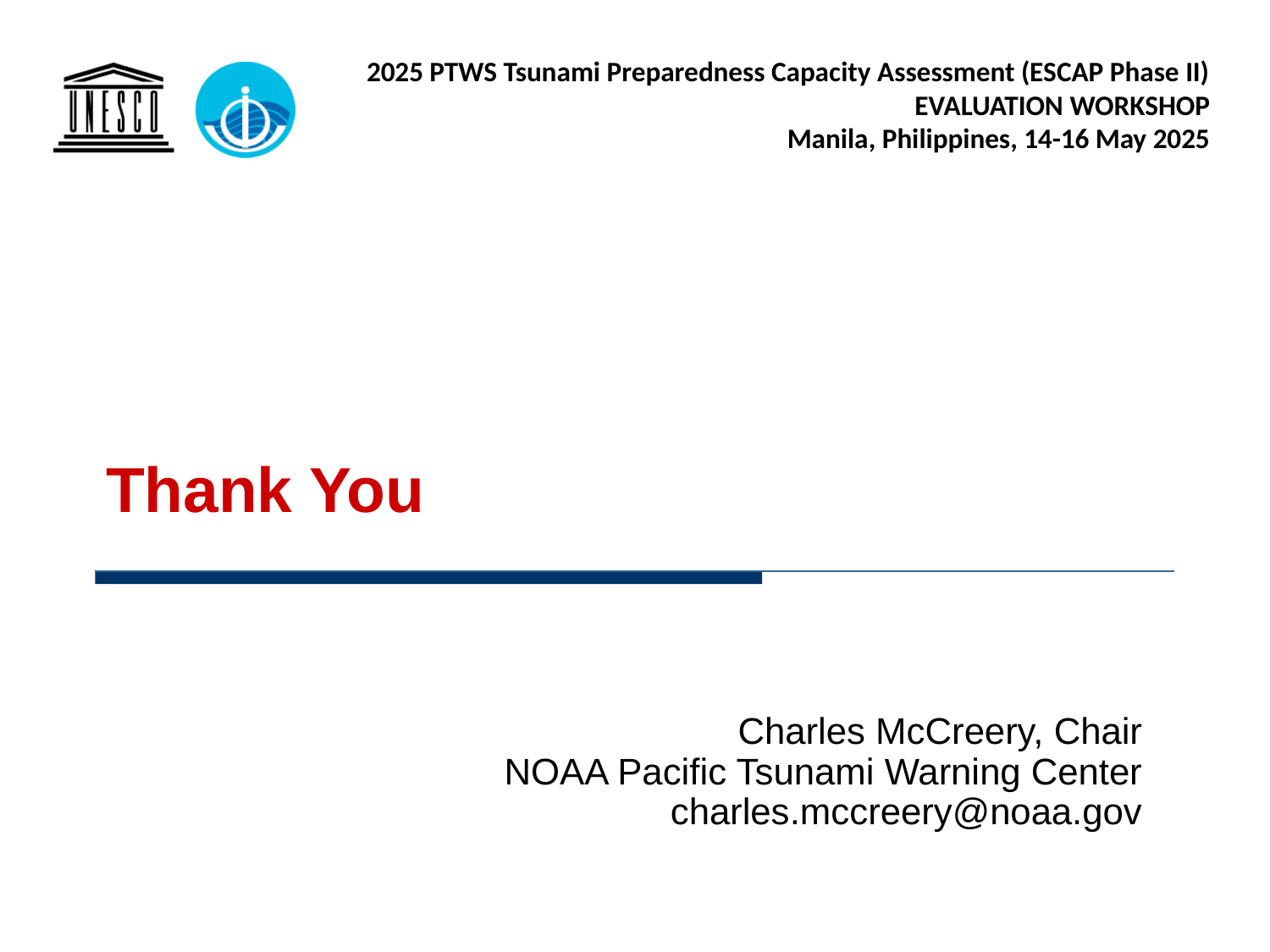

Thank You
Charles McCreery, Chair
NOAA Pacific Tsunami Warning Center
charles.mccreery@noaa.gov